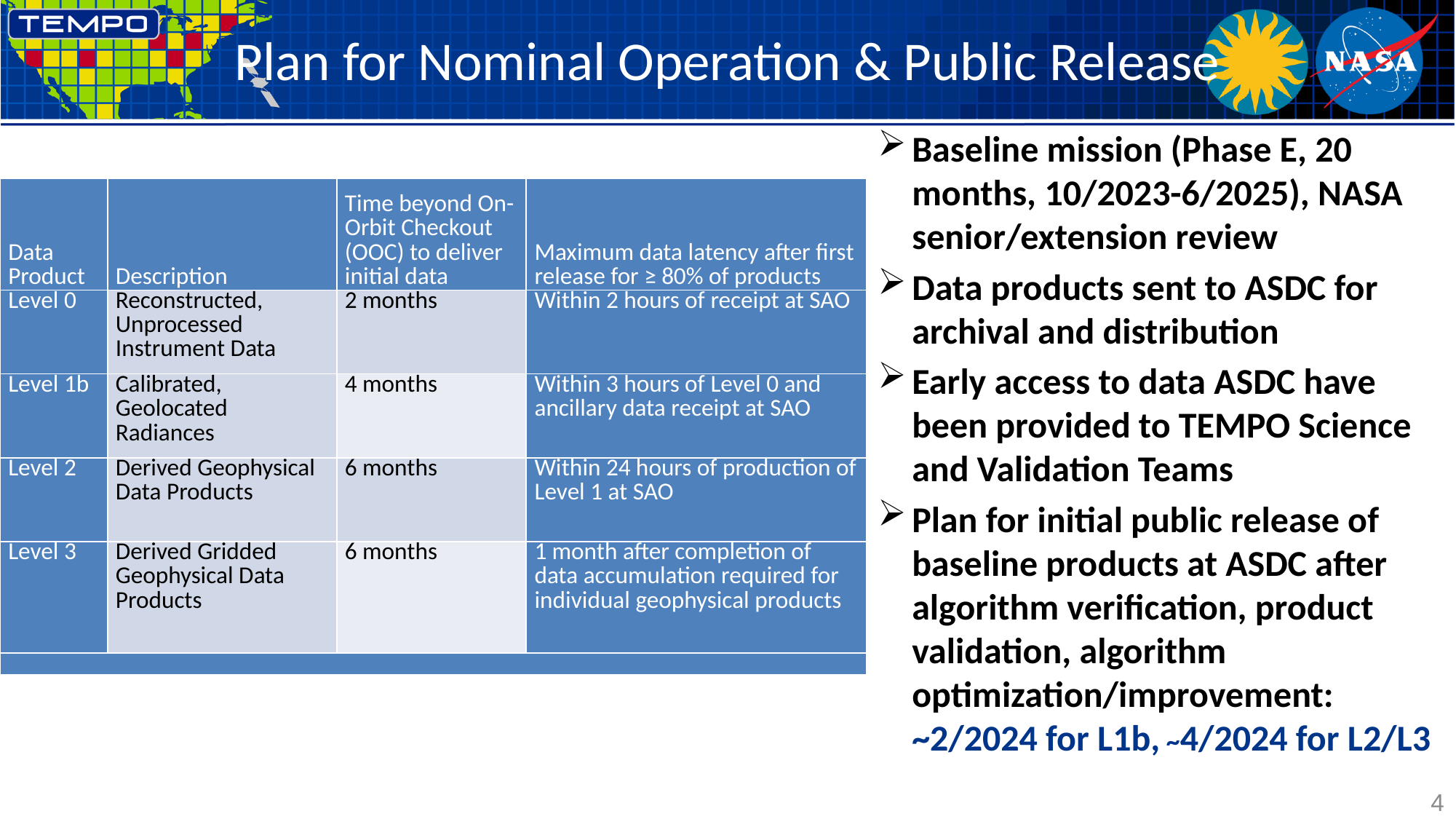

# Plan for Nominal Operation & Public Release
Baseline mission (Phase E, 20 months, 10/2023-6/2025), NASA senior/extension review
Data products sent to ASDC for archival and distribution
Early access to data ASDC have been provided to TEMPO Science and Validation Teams
Plan for initial public release of baseline products at ASDC after algorithm verification, product validation, algorithm  optimization/improvement: ~2/2024 for L1b, ~4/2024 for L2/L3

| Data Product | Description | Time beyond On-Orbit Checkout (OOC) to deliver initial data | Maximum data latency after first release for ≥ 80% of products |
| --- | --- | --- | --- |
| Level 0 | Reconstructed, Unprocessed Instrument Data | 2 months | Within 2 hours of receipt at SAO |
| Level 1b | Calibrated, Geolocated Radiances | 4 months | Within 3 hours of Level 0 and ancillary data receipt at SAO |
| Level 2 | Derived Geophysical Data Products | 6 months | Within 24 hours of production of Level 1 at SAO |
| Level 3 | Derived Gridded Geophysical Data Products | 6 months | 1 month after completion of data accumulation required for individual geophysical products |
|  |  |  |  |
4